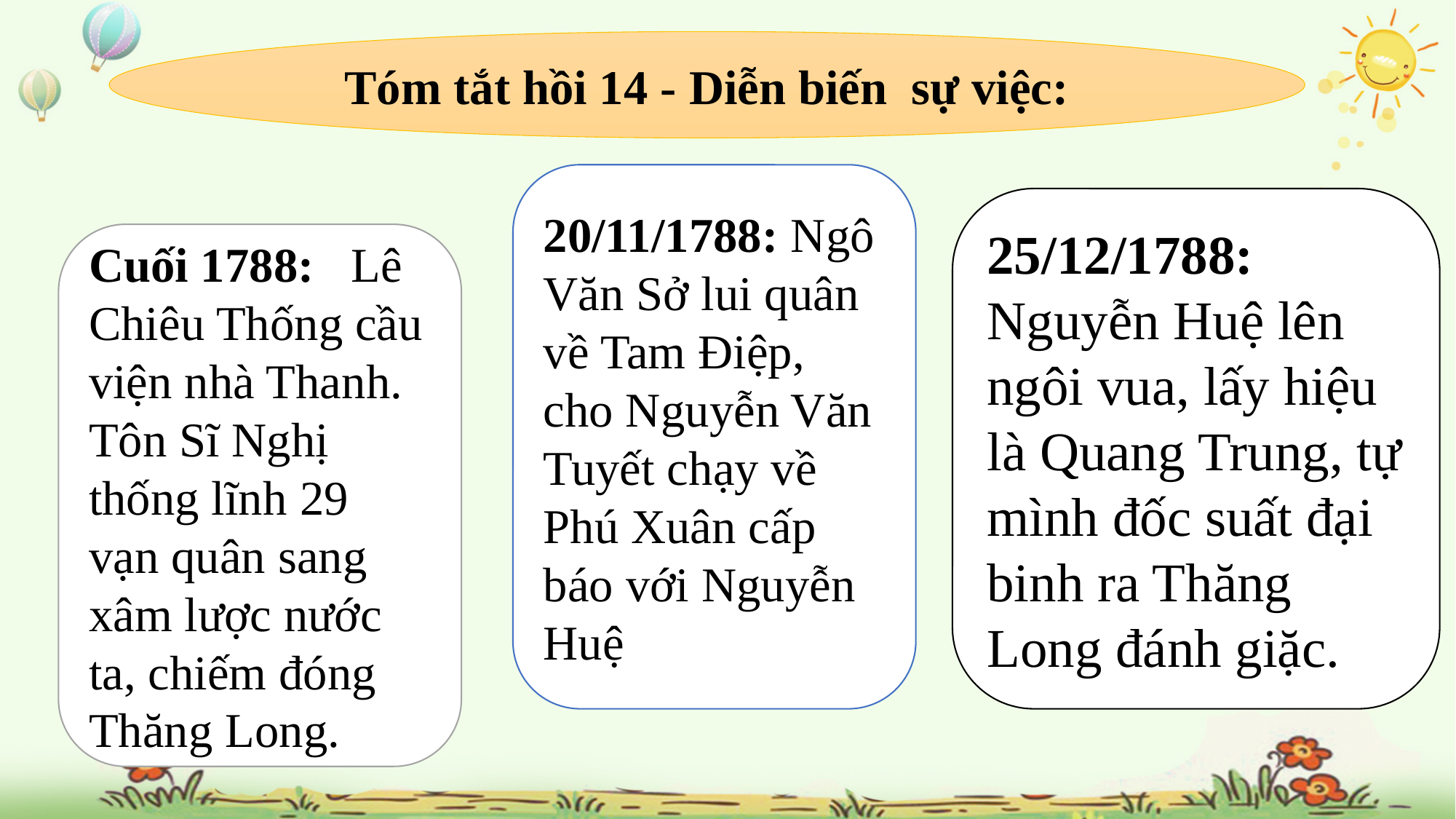

Tóm tắt hồi 14 - Diễn biến  sự việc:
20/11/1788: Ngô Văn Sở lui quân về Tam Điệp, cho Nguyễn Văn Tuyết chạy về Phú Xuân cấp báo với Nguyễn Huệ
25/12/1788: Nguyễn Huệ lên ngôi vua, lấy hiệu là Quang Trung, tự mình đốc suất đại binh ra Thăng Long đánh giặc.
Cuối 1788:   Lê Chiêu Thống cầu viện nhà Thanh. Tôn Sĩ Nghị thống lĩnh 29 vạn quân sang xâm lược nước ta, chiếm đóng Thăng Long.